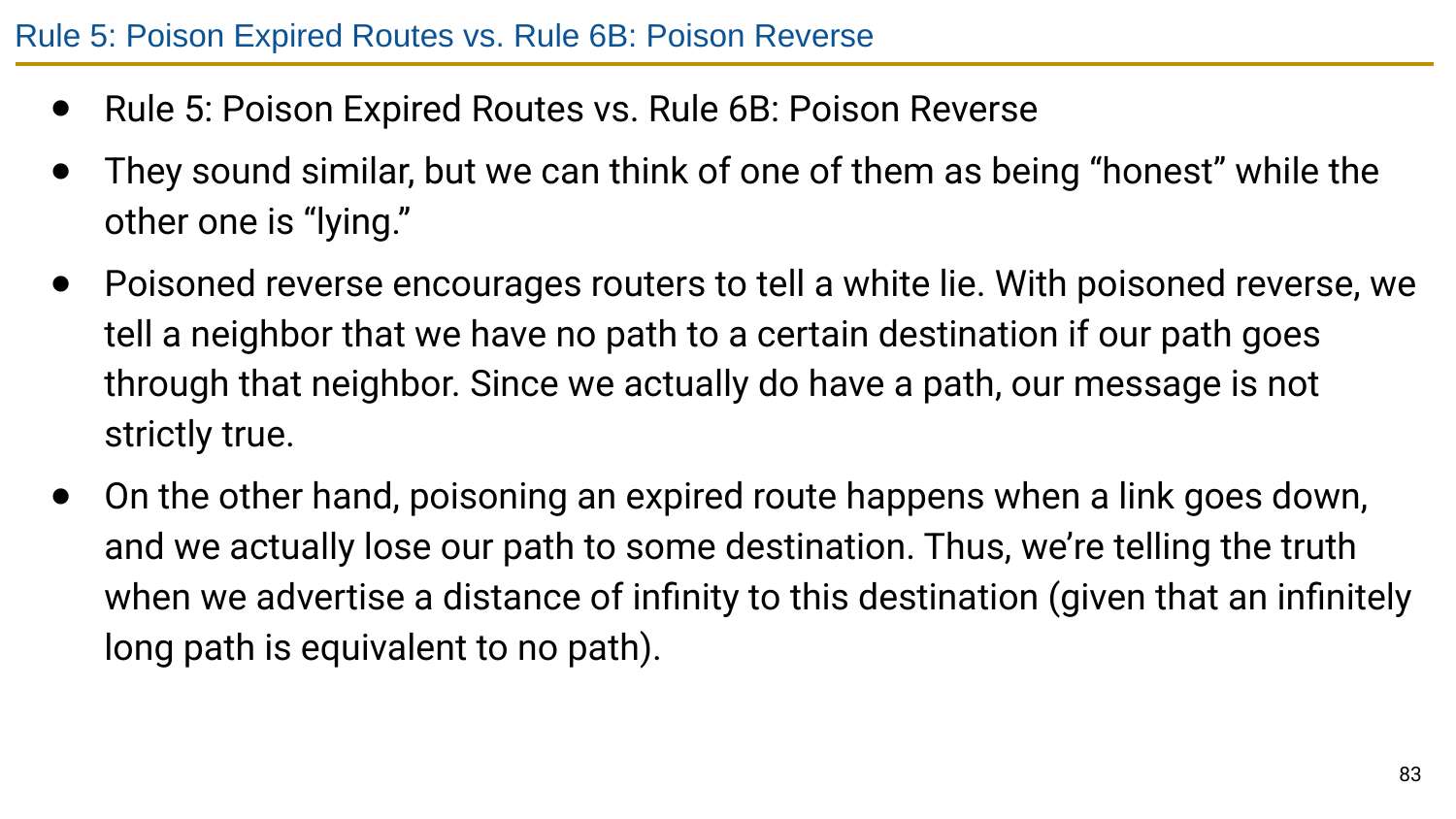

# Rule 5: Poison Expired Routes vs. Rule 6B: Poison Reverse
Rule 5: Poison Expired Routes vs. Rule 6B: Poison Reverse
They sound similar, but we can think of one of them as being “honest” while the other one is “lying.”
Poisoned reverse encourages routers to tell a white lie. With poisoned reverse, we tell a neighbor that we have no path to a certain destination if our path goes through that neighbor. Since we actually do have a path, our message is not strictly true.
On the other hand, poisoning an expired route happens when a link goes down, and we actually lose our path to some destination. Thus, we’re telling the truth when we advertise a distance of infinity to this destination (given that an infinitely long path is equivalent to no path).

83